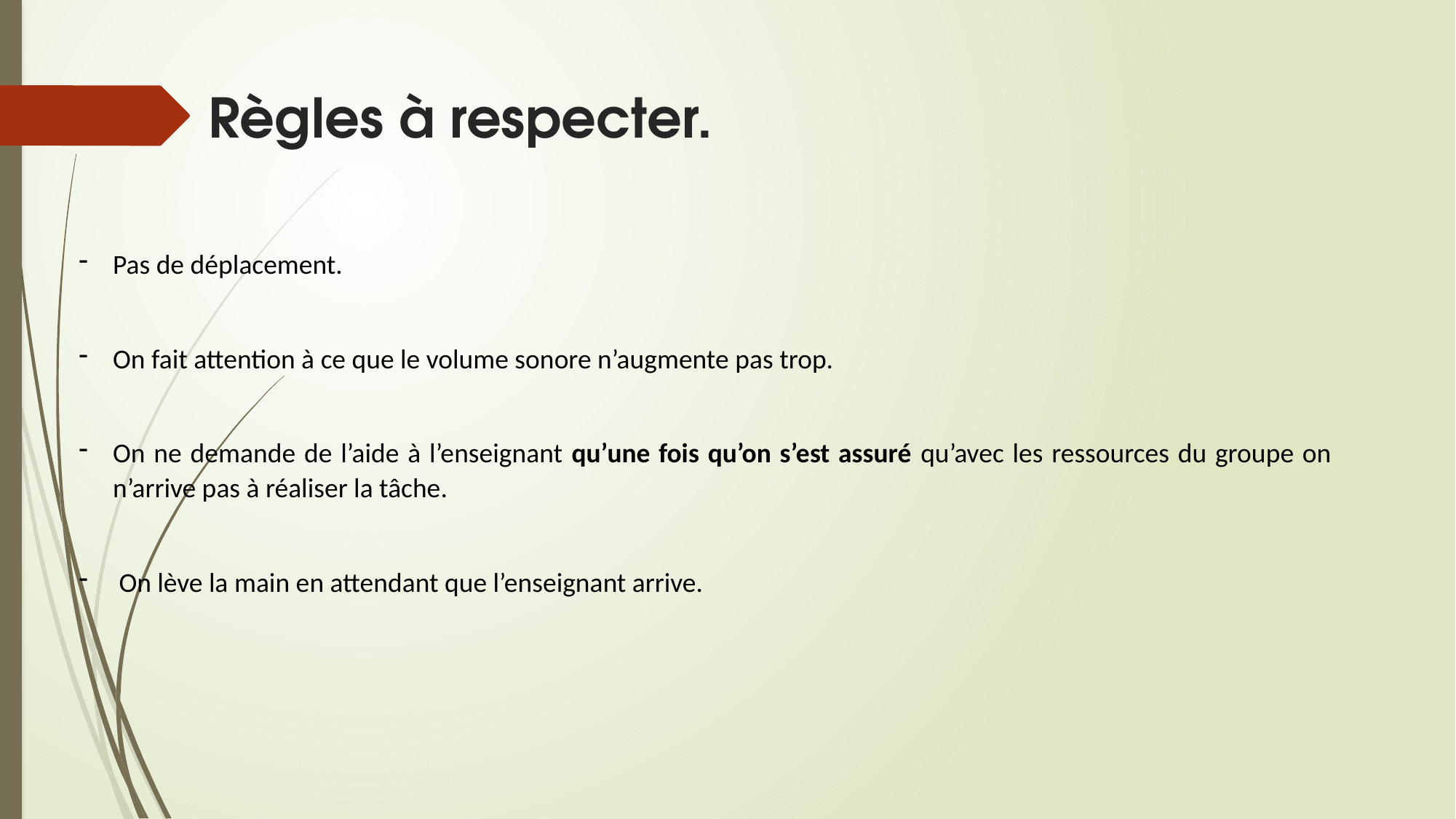

# Règles à respecter.
Pas de déplacement.

On fait attention à ce que le volume sonore n’augmente pas trop.

On ne demande de l’aide à l’enseignant qu’une fois qu’on s’est assuré qu’avec les ressources du groupe on n’arrive pas à réaliser la tâche.

 On lève la main en attendant que l’enseignant arrive.